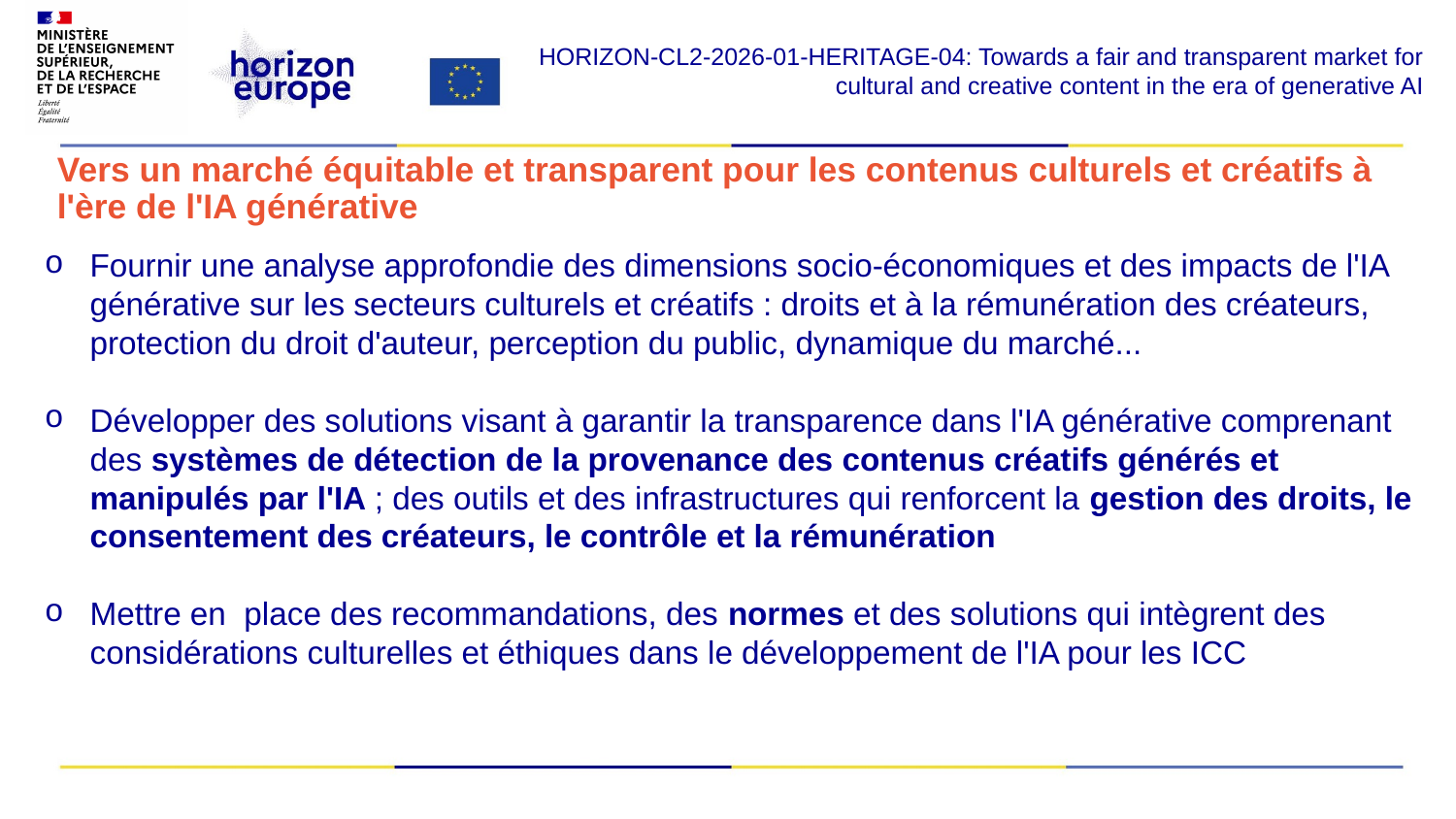

HORIZON-CL2-2026-01-HERITAGE-04: Towards a fair and transparent market for cultural and creative content in the era of generative AI

# Vers un marché équitable et transparent pour les contenus culturels et créatifs à l'ère de l'IA générative
Fournir une analyse approfondie des dimensions socio-économiques et des impacts de l'IA générative sur les secteurs culturels et créatifs : droits et à la rémunération des créateurs, protection du droit d'auteur, perception du public, dynamique du marché...

Développer des solutions visant à garantir la transparence dans l'IA générative comprenant des systèmes de détection de la provenance des contenus créatifs générés et manipulés par l'IA ; des outils et des infrastructures qui renforcent la gestion des droits, le consentement des créateurs, le contrôle et la rémunération

Mettre en  place des recommandations, des normes et des solutions qui intègrent des considérations culturelles et éthiques dans le développement de l'IA pour les ICC